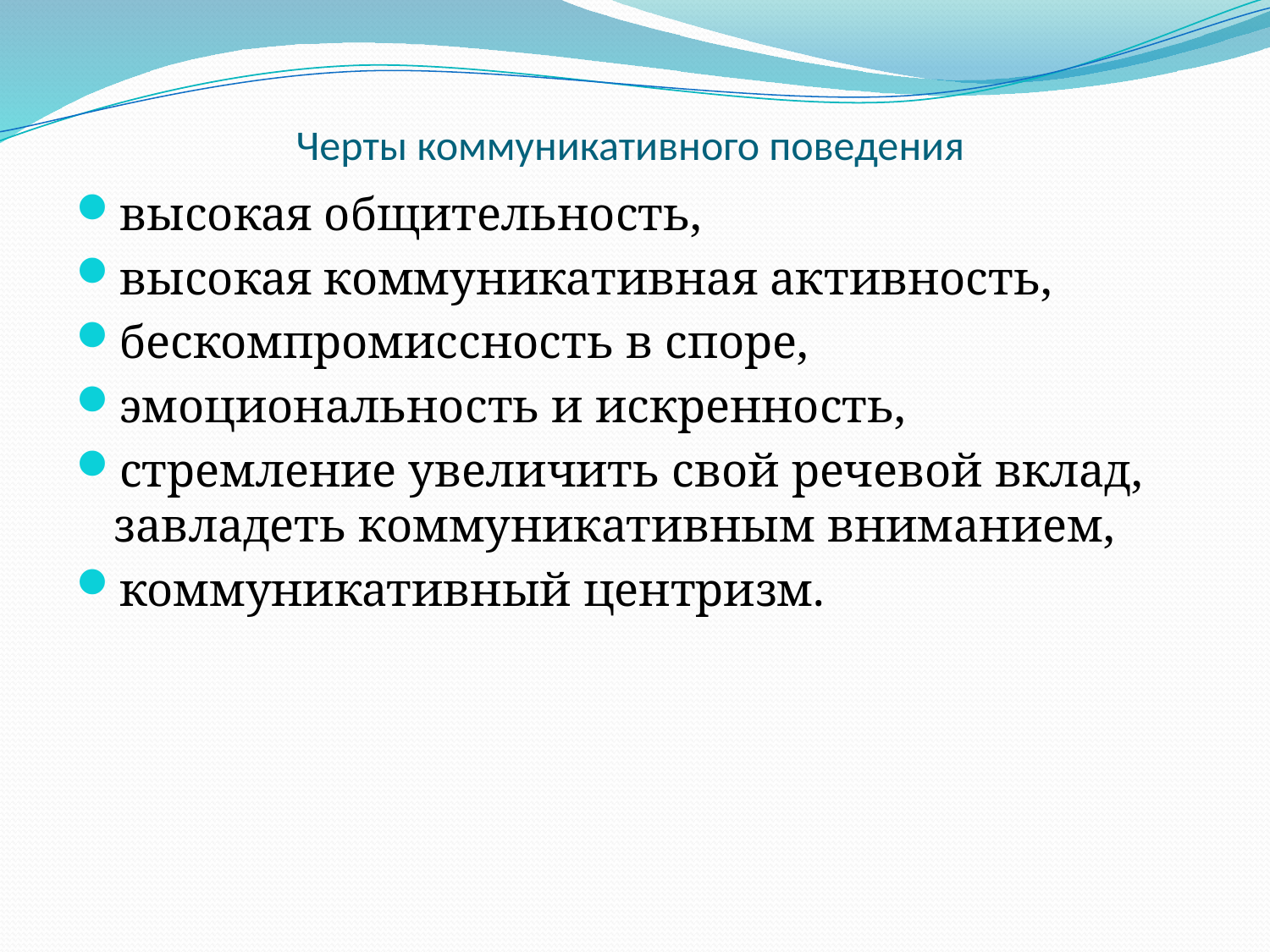

# Черты коммуникативного поведения
высокая общительность,
высокая коммуникативная активность,
бескомпромиссность в споре,
эмоциональность и искренность,
стремление увеличить свой речевой вклад, завладеть коммуникативным вниманием,
коммуникативный центризм.